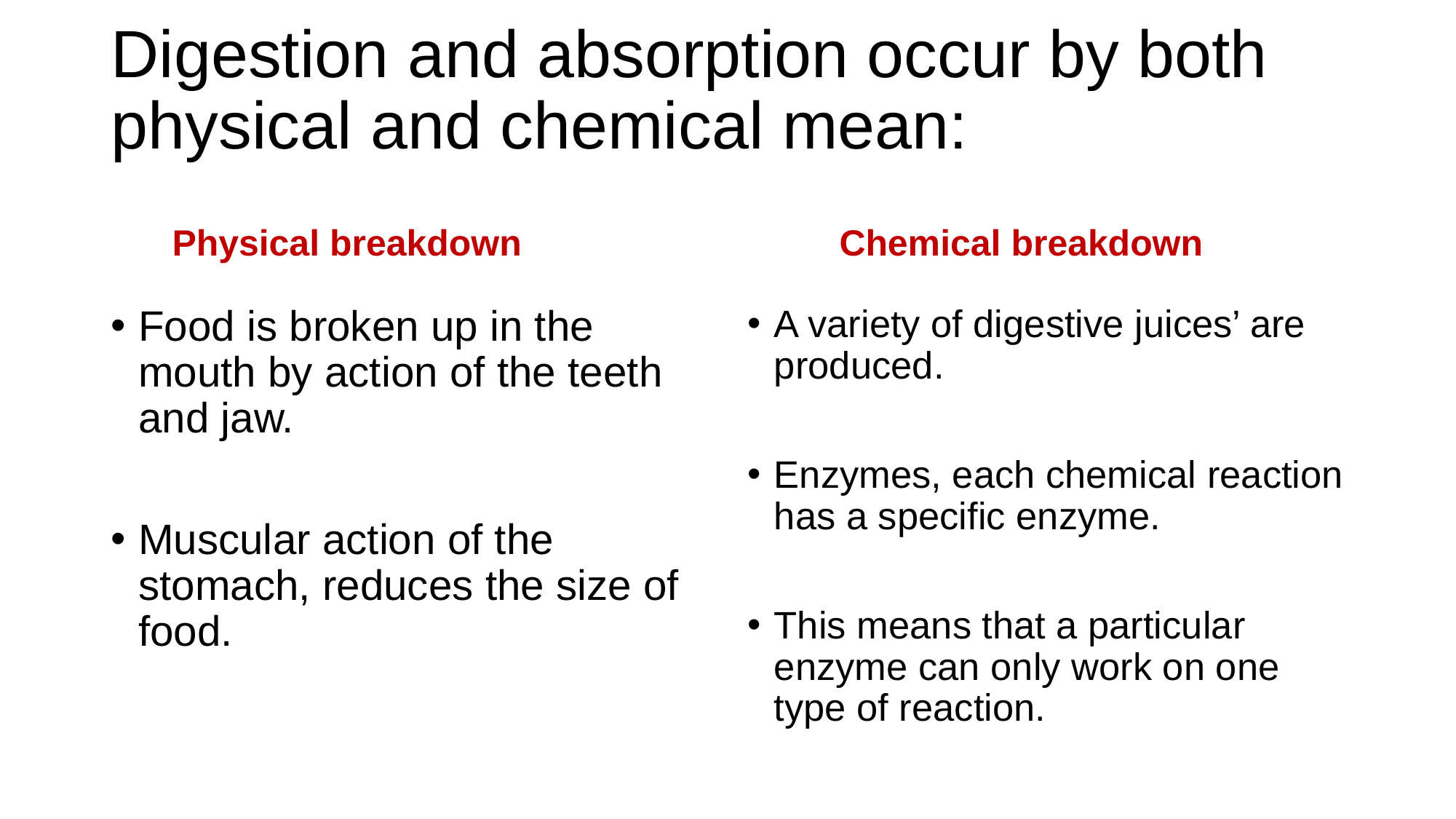

# Digestion and absorption occur by both physical and chemical mean:
      Physical breakdown
         Chemical breakdown
Food is broken up in the mouth by action of the teeth and jaw.

Muscular action of the stomach, reduces the size of food.
A variety of digestive juices’ are produced.

Enzymes, each chemical reaction has a specific enzyme.

This means that a particular enzyme can only work on one type of reaction.